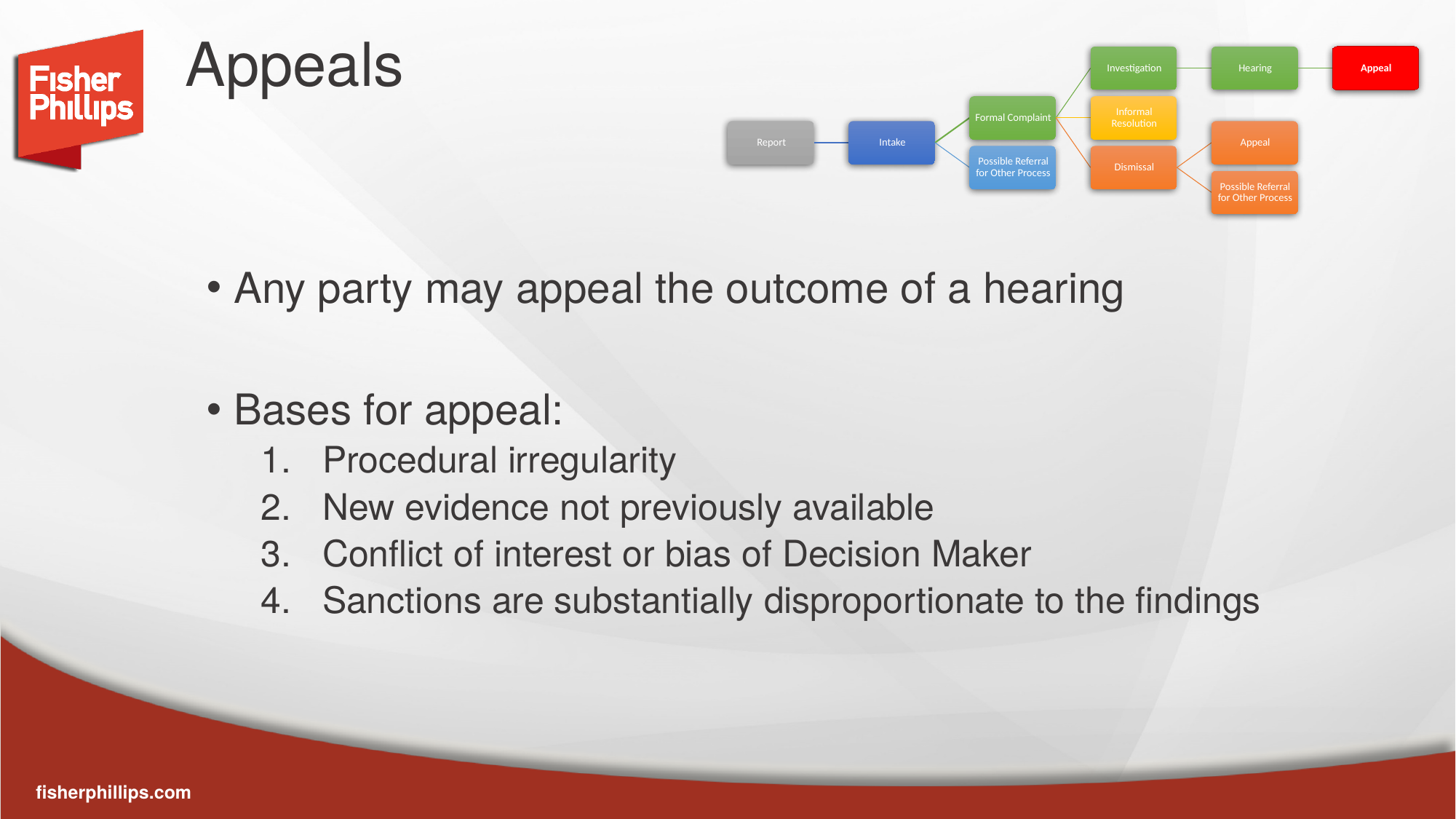

# Appeals
Report

Intake

Formal Complaint

Investigation

Hearing

Appeal

Informal Resolution

Dismissal

Appeal

Possible Referral for Other Process

Possible Referral for Other Process
Any party may appeal the outcome of a hearing

Bases for appeal:
Procedural irregularity
New evidence not previously available
Conflict of interest or bias of Decision Maker
Sanctions are substantially disproportionate to the findings